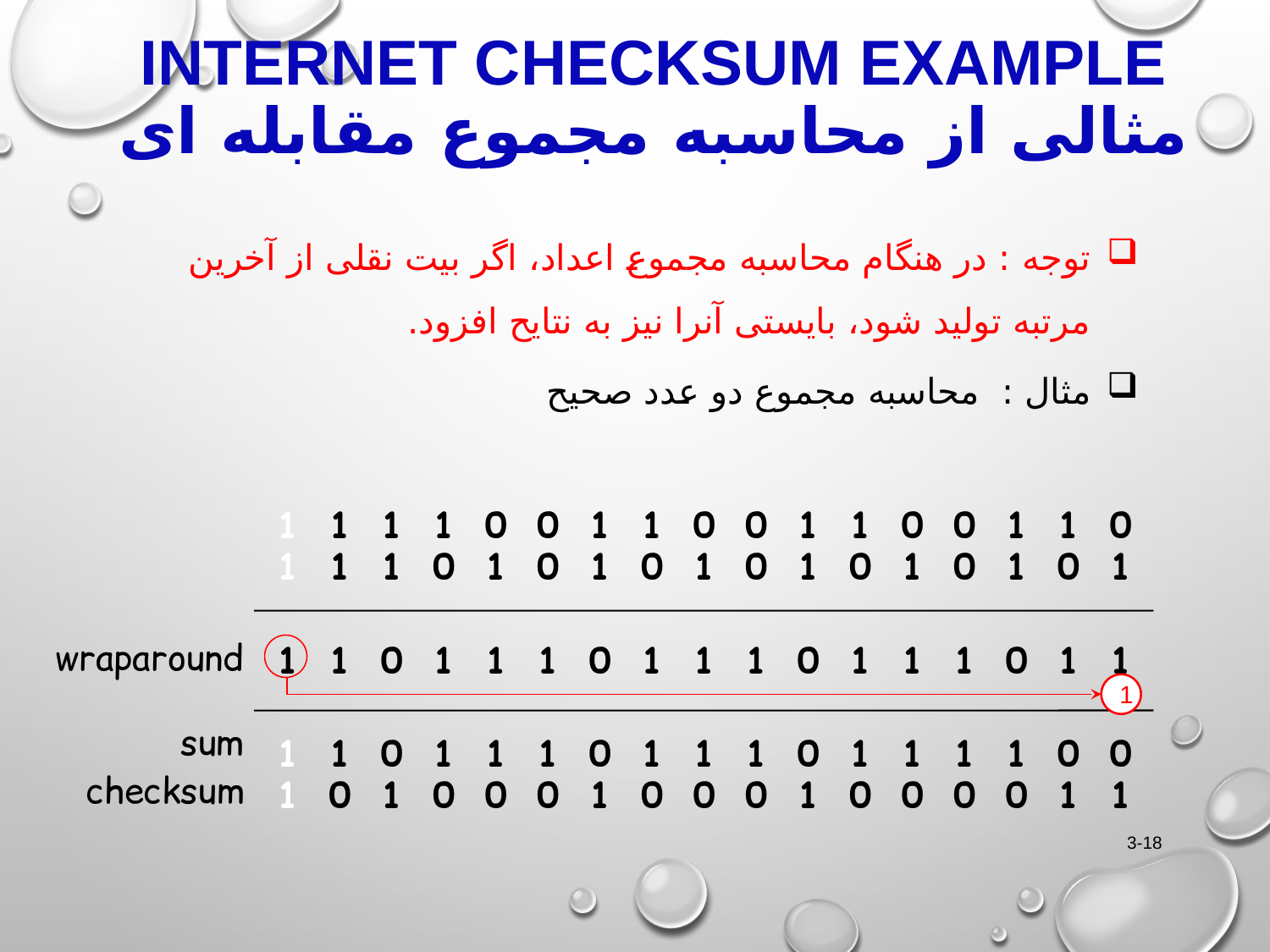

# Internet Checksum Example مثالی از محاسبه مجموع مقابله ای
توجه : در هنگام محاسبه مجموع اعداد، اگر بیت نقلی از آخرین مرتبه تولید شود، بایستی آنرا نیز به نتایح افزود.
مثال :  محاسبه مجموع دو عدد صحیح
1  1  1  1  0  0  1  1  0  0  1  1  0  0  1  1  0
1  1  1  0  1  0  1  0  1  0  1  0  1  0  1  0  1

1  1  0  1  1  1  0  1  1  1  0  1  1  1  0  1  1

1  1  0  1  1  1  0  1  1  1  0  1  1  1  1  0  0
1  0  1  0  0  0  1  0  0  0  1  0  0  0  0  1  1

wraparound

1

sum
checksum
3-18